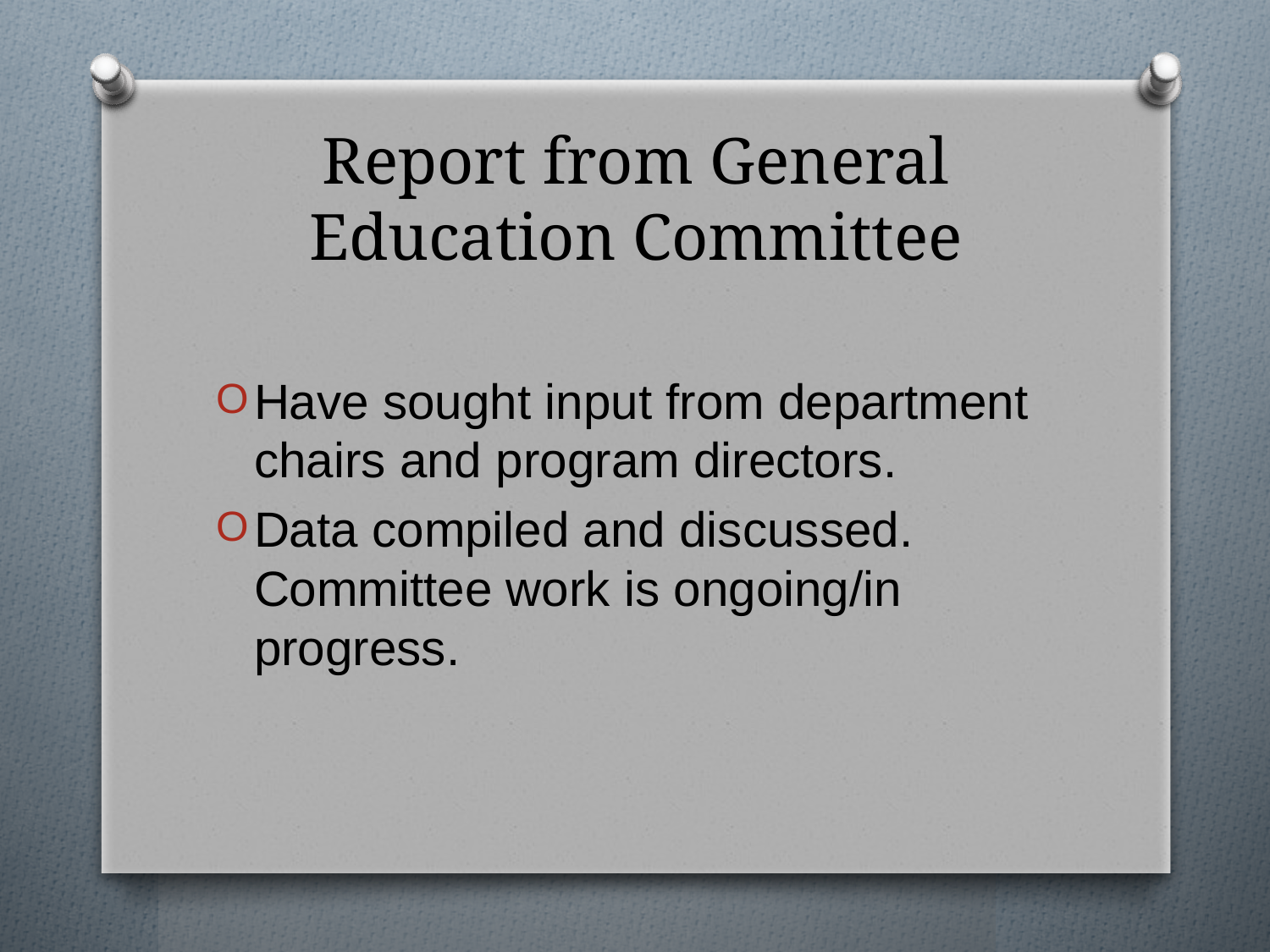

# Report from General Education Committee

Have sought input from department chairs and program directors.
Data compiled and discussed.  Committee work is ongoing/in progress.